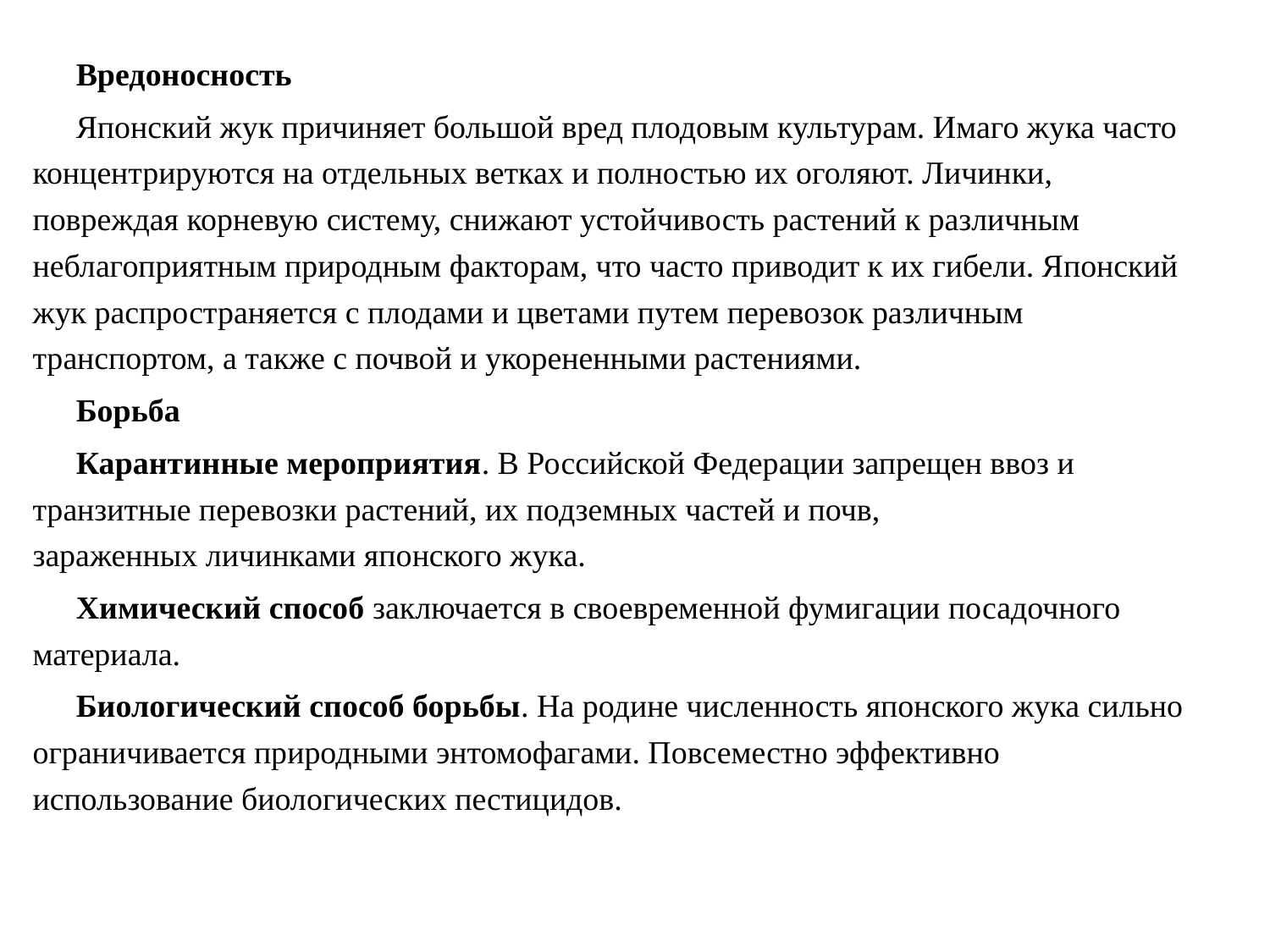

Вредоносность
Японский жук причиняет большой вред плодовым культурам. Имаго жука часто концентрируются на отдельных ветках и полностью их оголяют. Личинки, повреждая корневую систему, снижают устойчивость растений к различным неблагоприятным природным факторам, что часто приводит к их гибели. Японский жук распространяется с плодами и цветами путем перевозок различным транспортом, а также с почвой и укорененными растениями.
Борьба
Карантинные мероприятия. В Российской Федерации запрещен ввоз и транзитные перевозки растений, их подземных частей и почв, зараженных личинками японского жука.
Химический способ заключается в своевременной фумигации посадочного материала.
Биологический способ борьбы. На родине численность японского жука сильно ограничивается природными энтомофагами. Повсеместно эффективно использование биологических пестицидов.